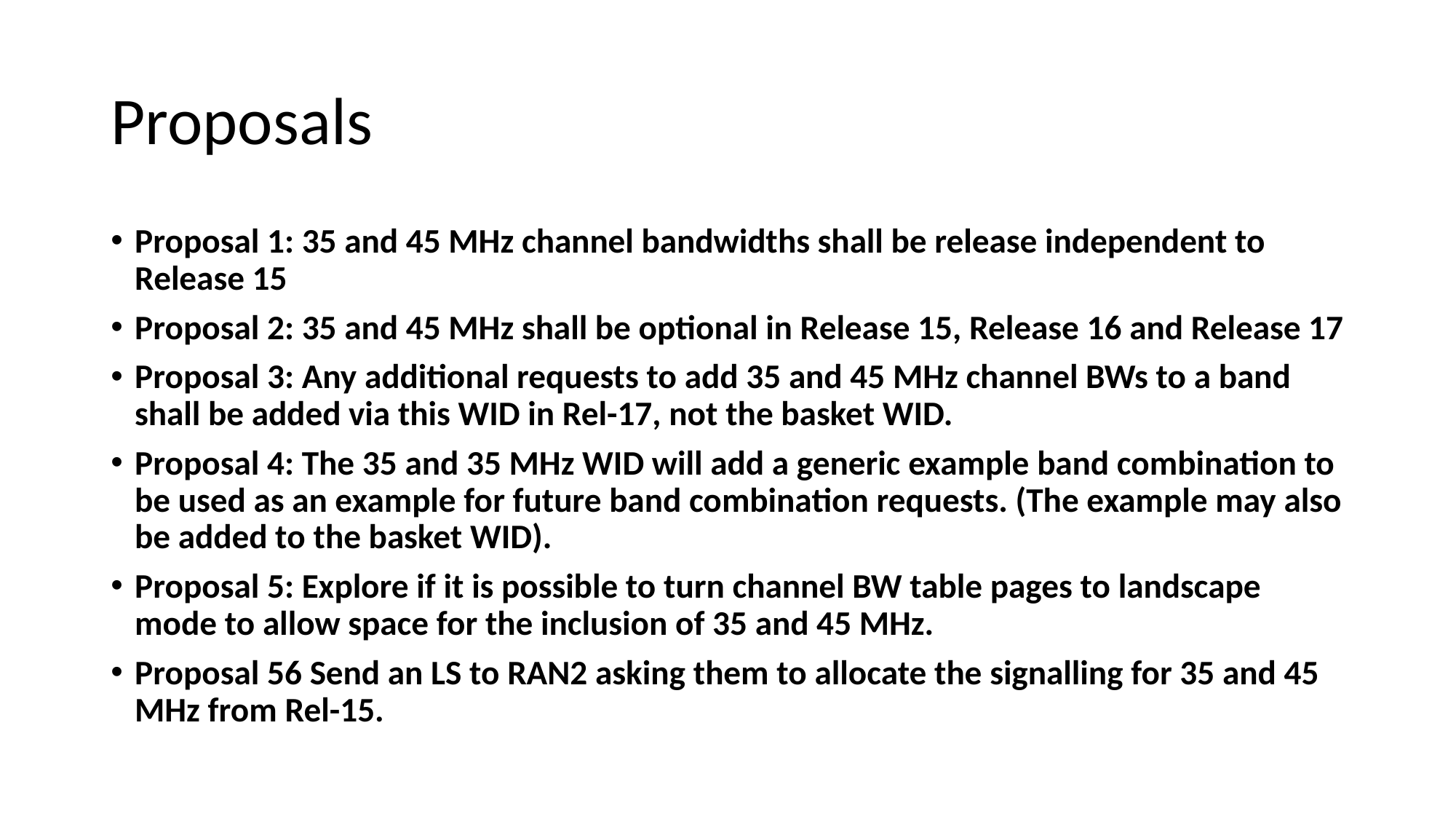

# Proposals
Proposal 1: 35 and 45 MHz channel bandwidths shall be release independent to Release 15
Proposal 2: 35 and 45 MHz shall be optional in Release 15, Release 16 and Release 17
Proposal 3: Any additional requests to add 35 and 45 MHz channel BWs to a band shall be added via this WID in Rel-17, not the basket WID.
Proposal 4: The 35 and 35 MHz WID will add a generic example band combination to be used as an example for future band combination requests. (The example may also be added to the basket WID).
Proposal 5: Explore if it is possible to turn channel BW table pages to landscape mode to allow space for the inclusion of 35 and 45 MHz.
Proposal 56 Send an LS to RAN2 asking them to allocate the signalling for 35 and 45 MHz from Rel-15.